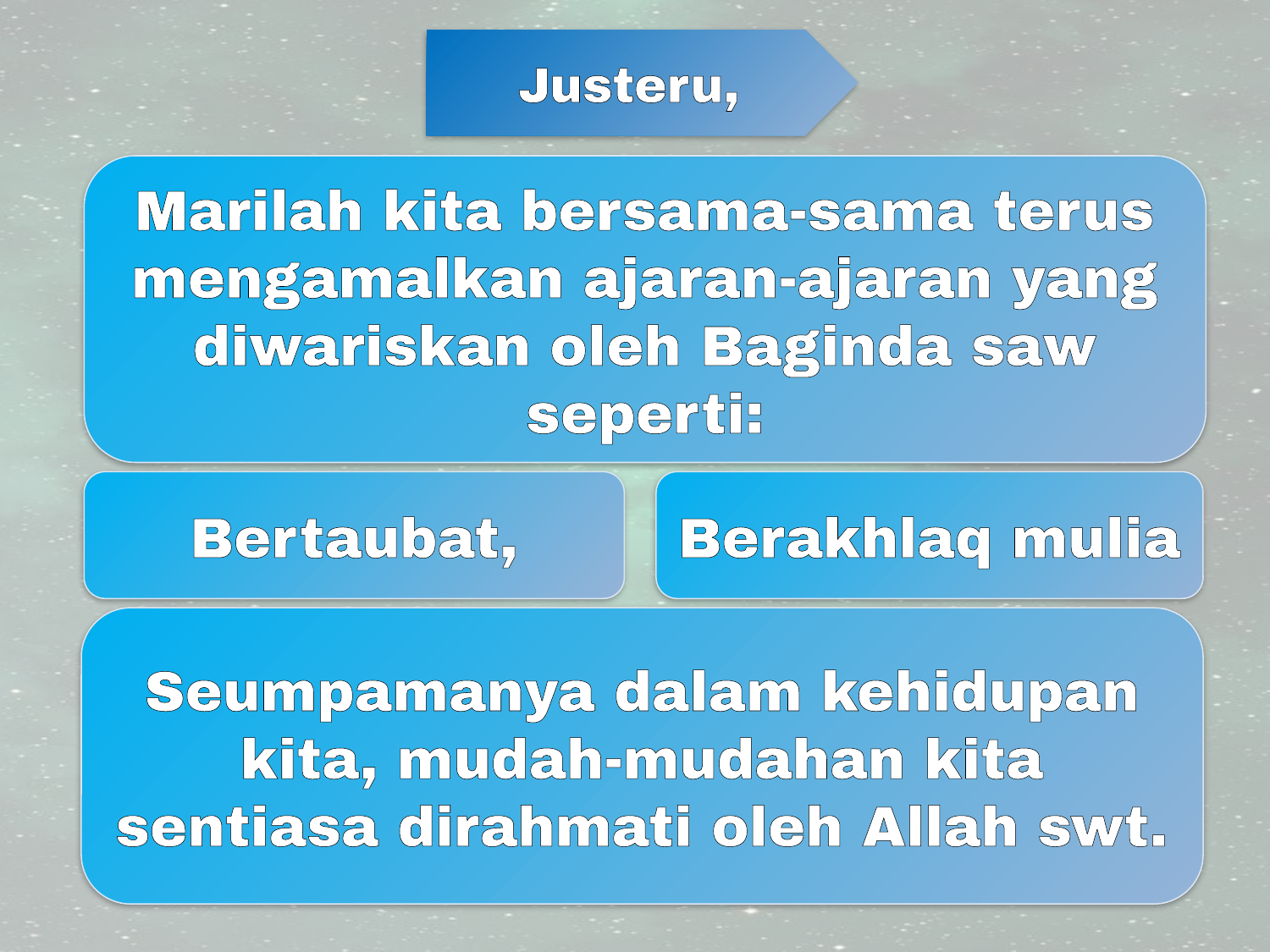

Justeru,
Marilah kita bersama-sama terus mengamalkan ajaran-ajaran yang diwariskan oleh Baginda saw seperti:
Bertaubat,
Berakhlaq mulia
Seumpamanya dalam kehidupan kita, mudah-mudahan kita sentiasa dirahmati oleh Allah swt.